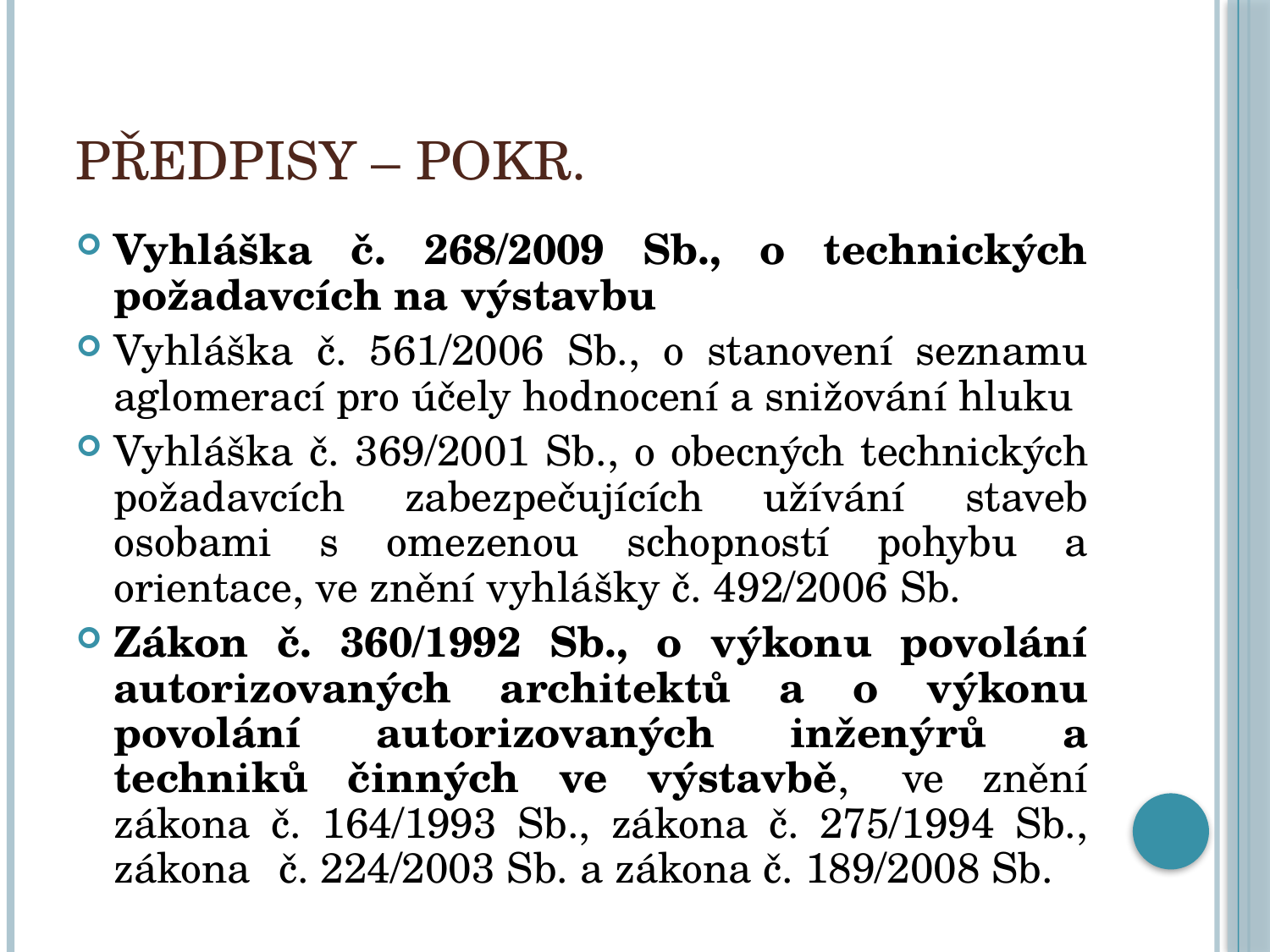

# Předpisy – pokr.
Vyhláška č. 268/2009 Sb., o technických požadavcích na výstavbu
Vyhláška č. 561/2006 Sb., o stanovení seznamu aglomerací pro účely hodnocení a snižování hluku
Vyhláška č. 369/2001 Sb., o obecných technických požadavcích zabezpečujících užívání staveb osobami s omezenou schopností pohybu a orientace, ve znění vyhlášky č. 492/2006 Sb.
Zákon č. 360/1992 Sb., o výkonu povolání autorizovaných architektů a o výkonu povolání autorizovaných inženýrů a techniků činných ve výstavbě,  ve znění zákona č. 164/1993 Sb., zákona č. 275/1994 Sb., zákona  č. 224/2003 Sb. a zákona č. 189/2008 Sb.